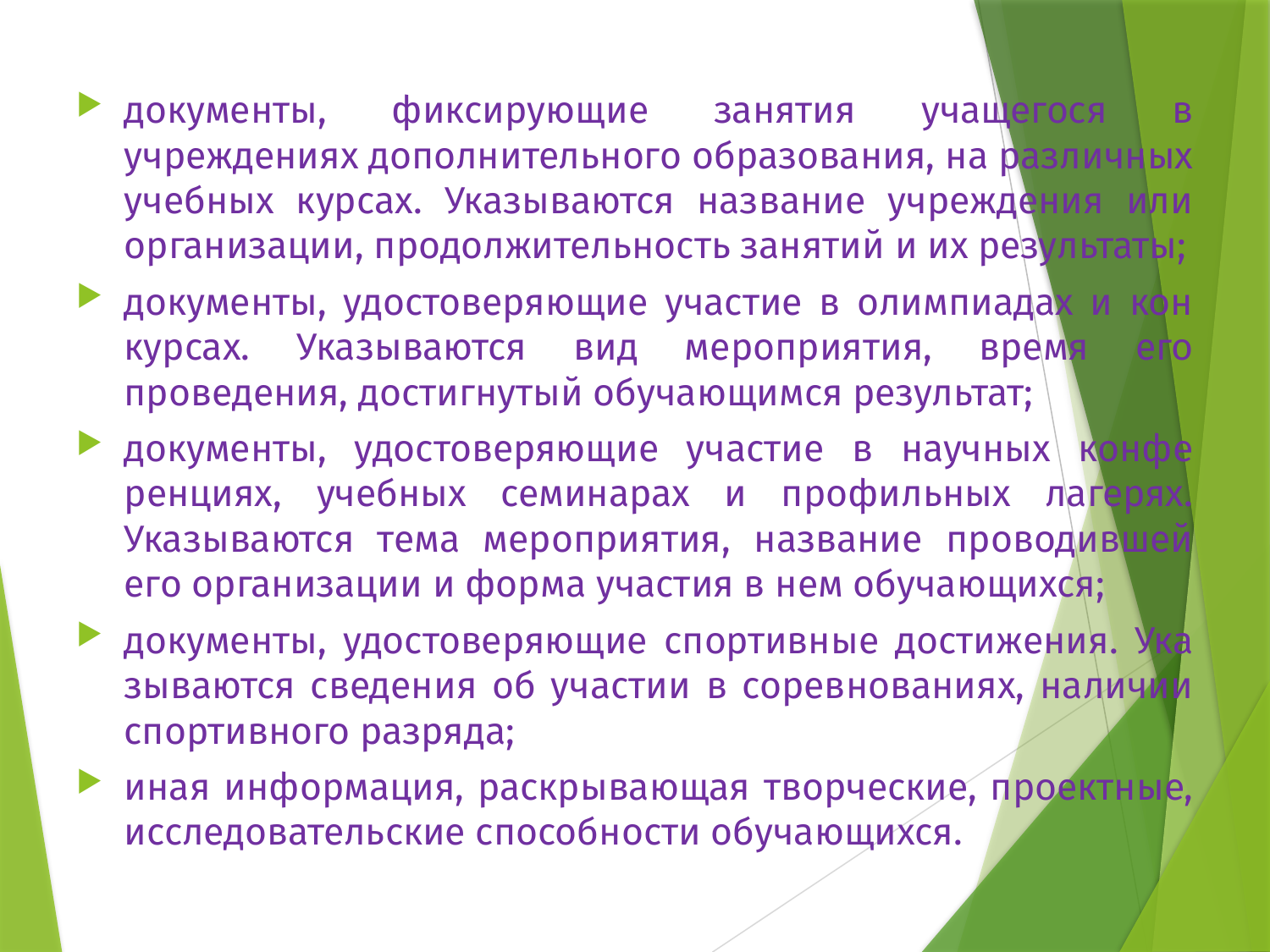

документы, фиксирующие занятия учащегося в учреждениях дополнительного образования, на различных учебных курсах. Ука­зываются название учреждения или организации, продолжитель­ность занятий и их результаты;
документы, удостоверяющие участие в олимпиадах и кон­курсах. Указываются вид мероприятия, время его проведения, достигнутый обучающимся результат;
документы, удостоверяющие участие в научных конфе­ренциях, учебных семинарах и профильных лагерях. Указыва­ются тема мероприятия, название проводившей его организации и форма участия в нем обучающихся;
документы, удостоверяющие спортивные достижения. Ука­зываются сведения об участии в соревнованиях, наличии спор­тивного разряда;
иная информация, раскрывающая творческие, проектные, исследовательские способности обучающихся.